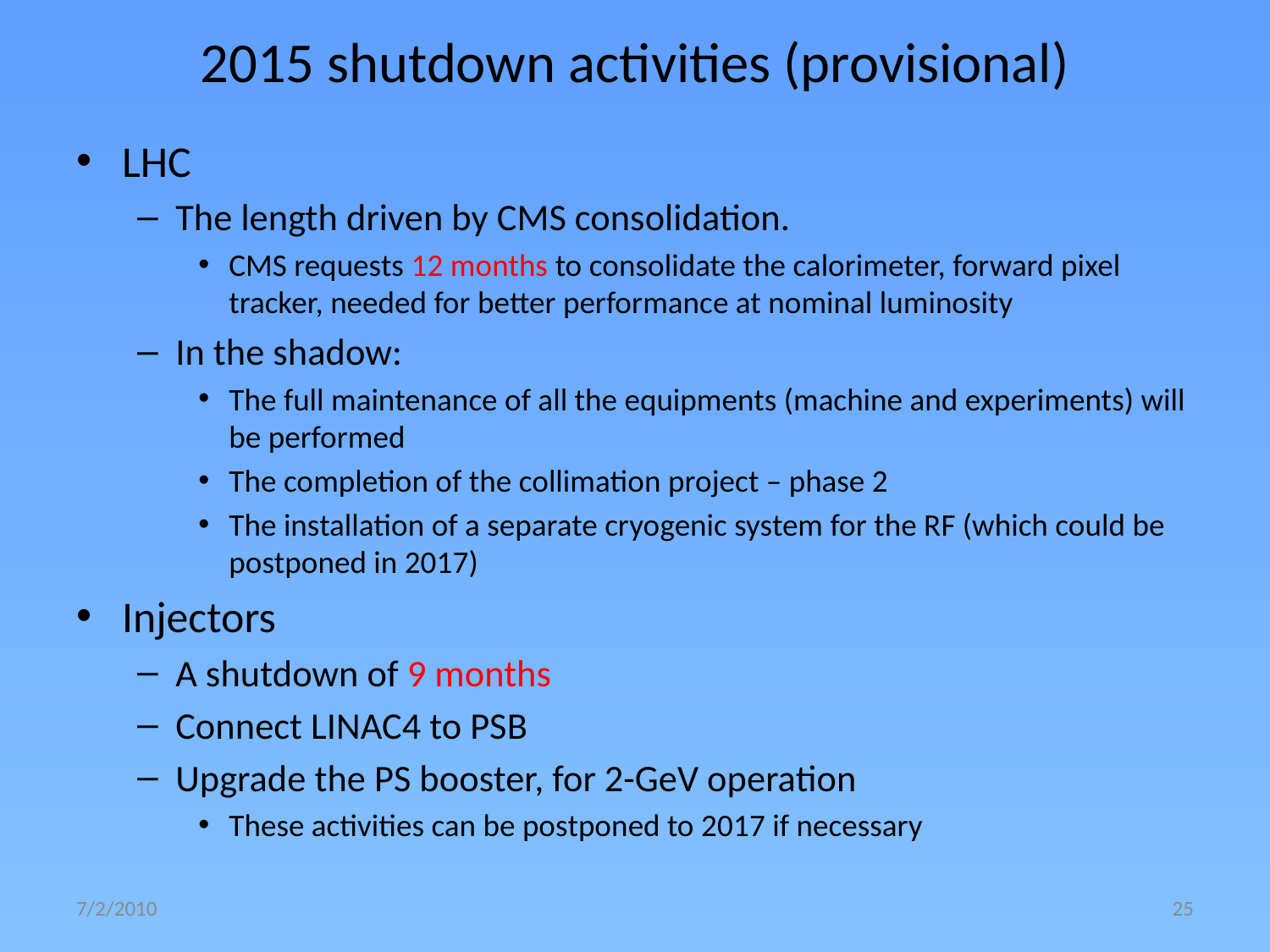

# 2015 shutdown activities (provisional)
LHC
The length driven by CMS consolidation.
CMS requests 12 months to consolidate the calorimeter, forward pixel tracker, needed for better performance at nominal luminosity
In the shadow:
The full maintenance of all the equipments (machine and experiments) will be performed
The completion of the collimation project – phase 2
The installation of a separate cryogenic system for the RF (which could be postponed in 2017)
Injectors
A shutdown of 9 months
Connect LINAC4 to PSB
Upgrade the PS booster, for 2-GeV operation
These activities can be postponed to 2017 if necessary
7/2/2010

25